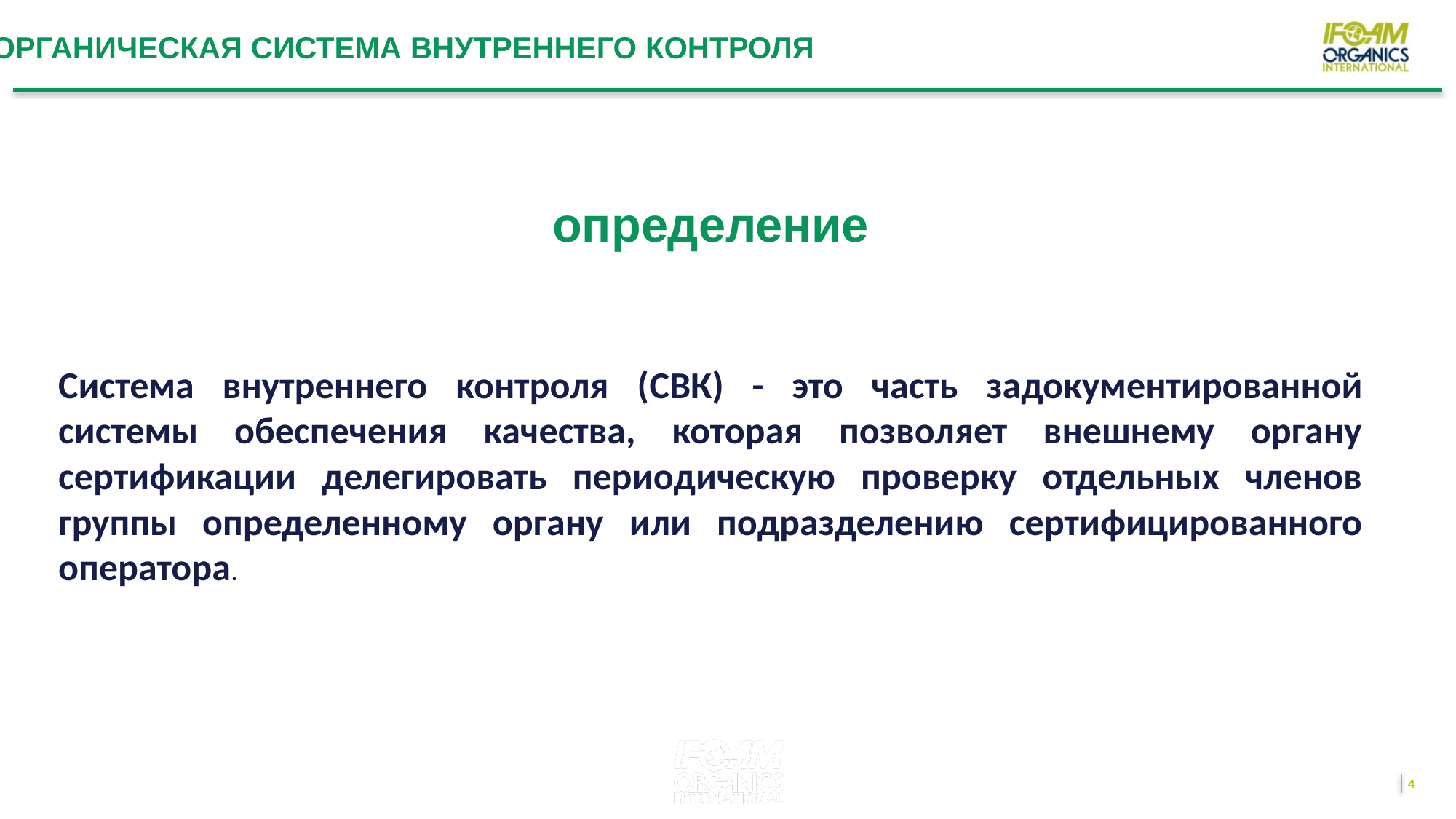

ОРГАНИЧЕСКАЯ СИСТЕМА ВНУТРЕННЕГО КОНТРОЛЯ
определение
Система внутреннего контроля (СВК) - это часть задокументированной системы обеспечения качества, которая позволяет внешнему органу сертификации делегировать периодическую проверку отдельных членов группы определенному органу или подразделению сертифицированного оператора.